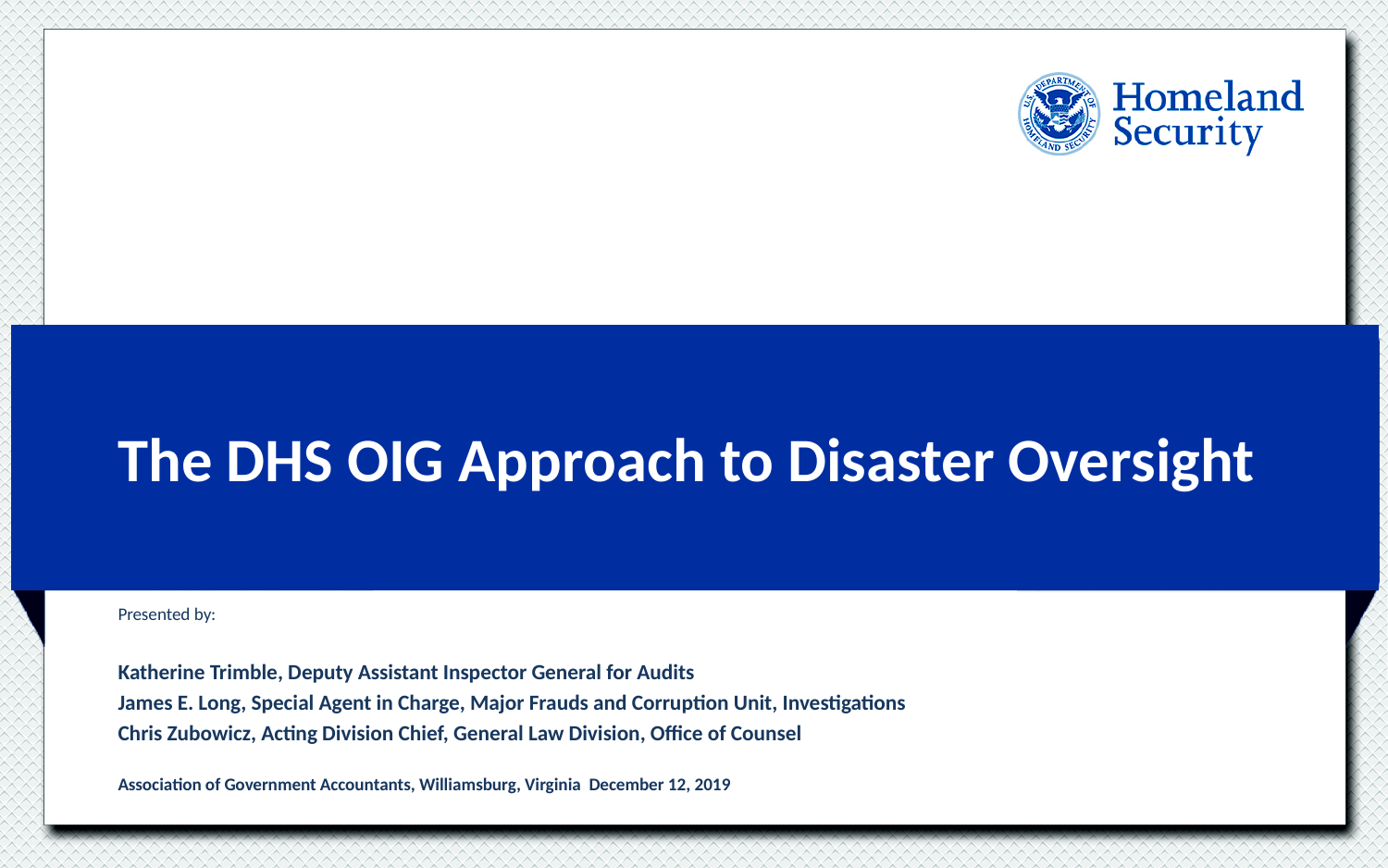

# The DHS OIG Approach to Disaster Oversight
Presented by:

Katherine Trimble, Deputy Assistant Inspector General for Audits
James E. Long, Special Agent in Charge, Major Frauds and Corruption Unit, Investigations
Chris Zubowicz, Acting Division Chief, General Law Division, Office of Counsel

Association of Government Accountants, Williamsburg, Virginia  December 12, 2019